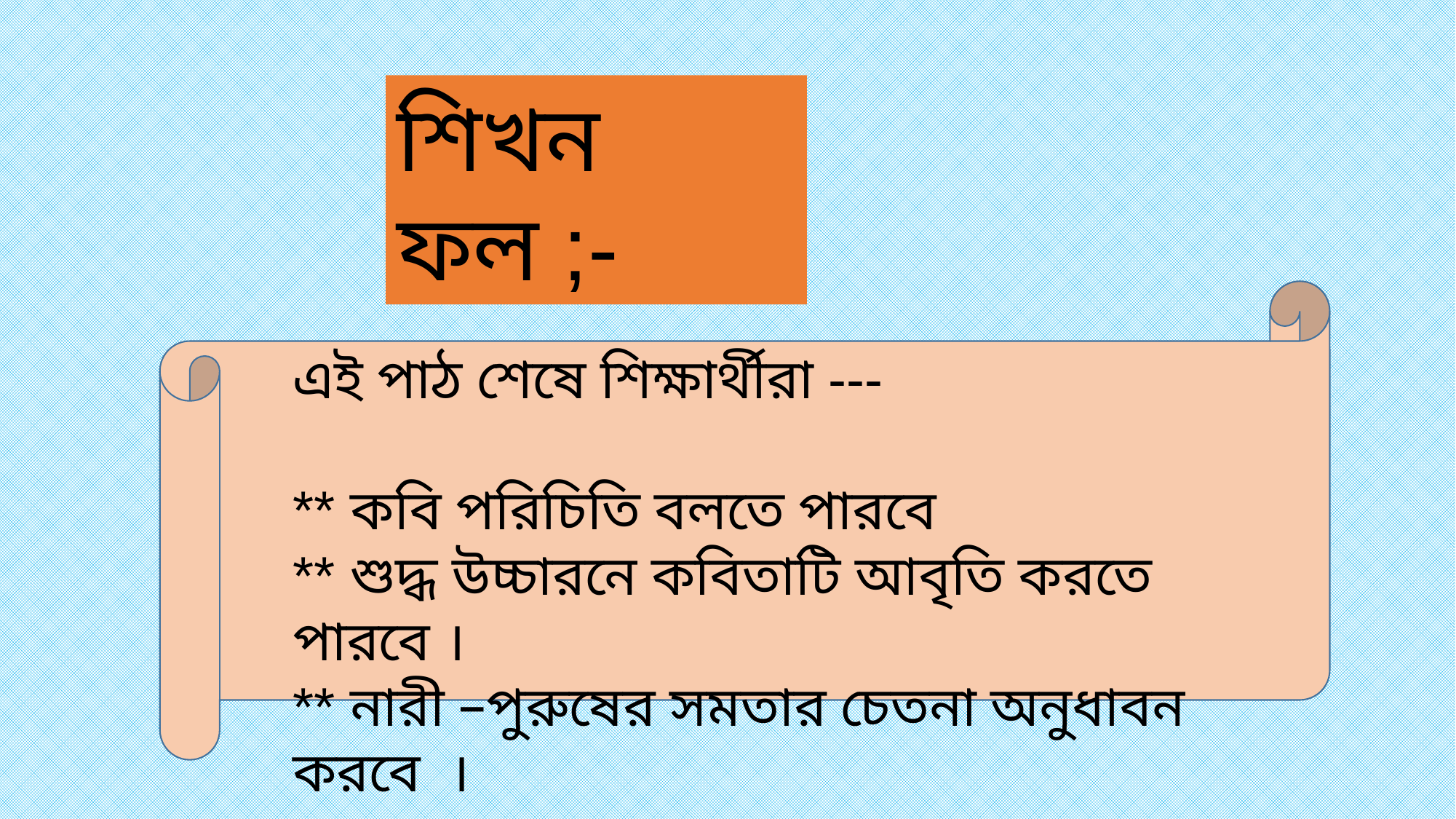

শিখন ফল ;-

এই পাঠ শেষে শিক্ষার্থীরা ---

** কবি পরিচিতি বলতে পারবে
** শুদ্ধ উচ্চারনে কবিতাটি আবৃতি করতে পারবে ।
** নারী –পুরুষের সমতার চেতনা অনুধাবন করবে  ।